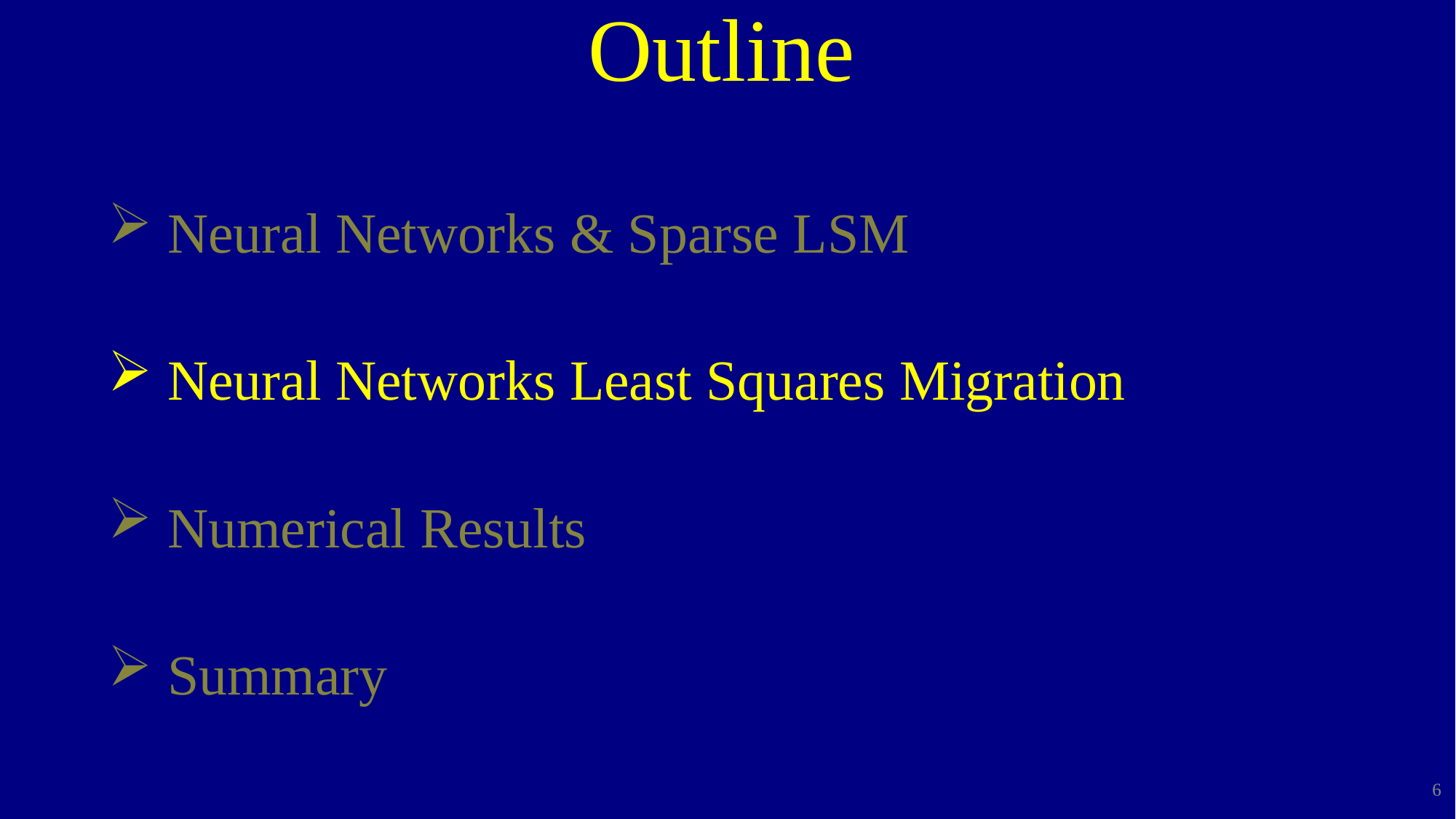

Outline
 Neural Networks & Sparse LSM
 Neural Networks Least Squares Migration
 Numerical Results
 Summary

6